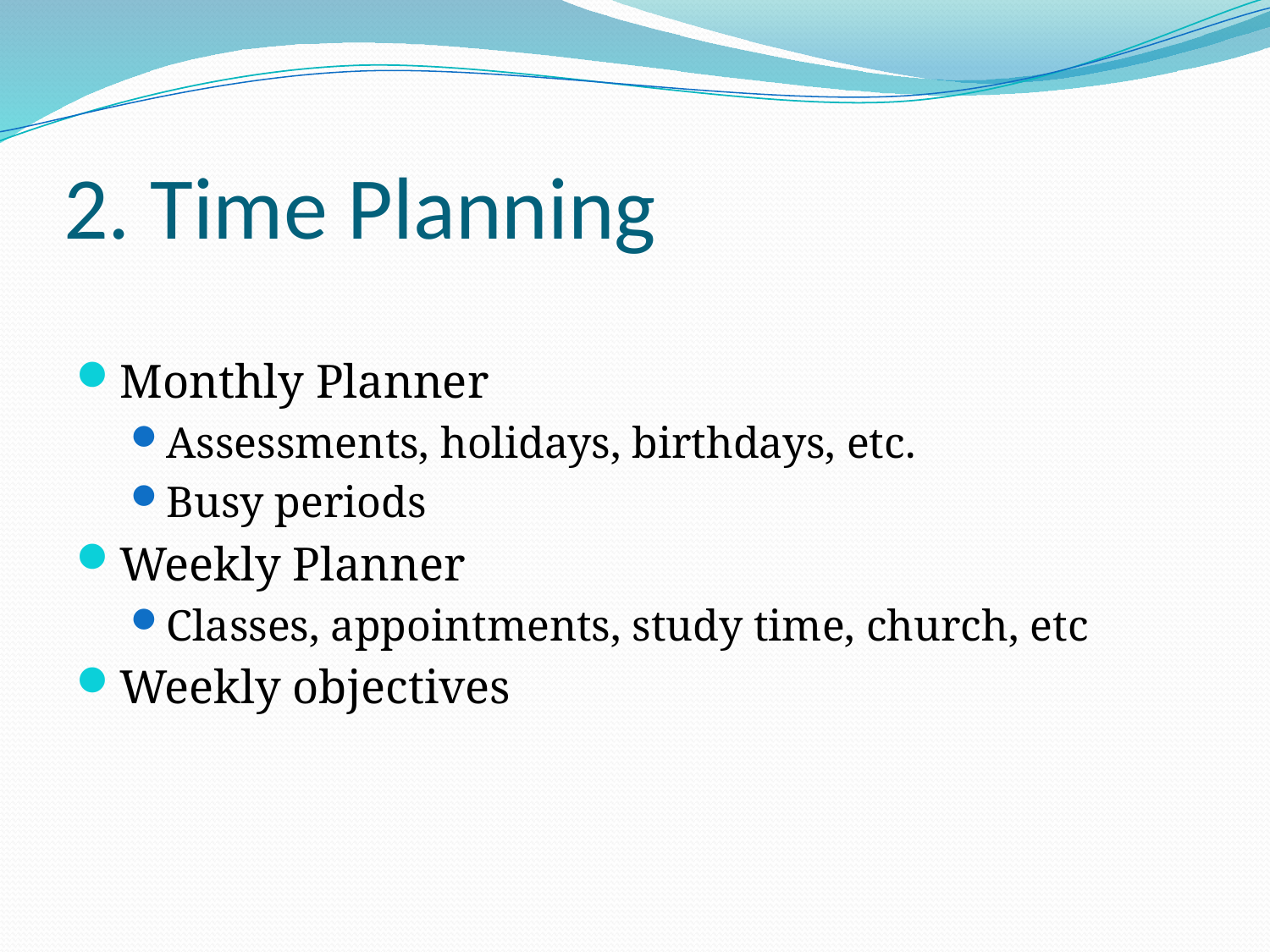

# 2. Time Planning
Monthly Planner
Assessments, holidays, birthdays, etc.
Busy periods
Weekly Planner
Classes, appointments, study time, church, etc
Weekly objectives